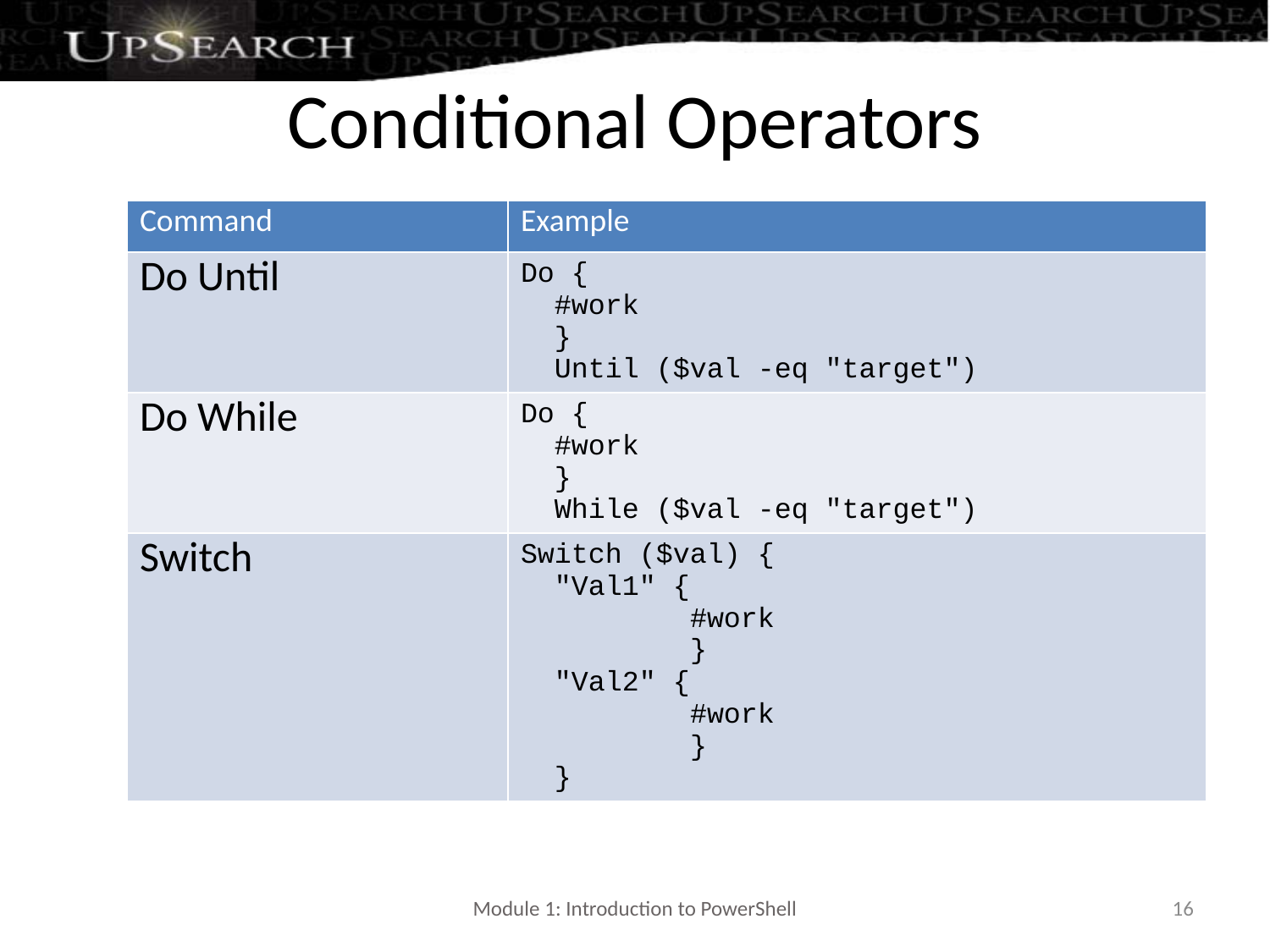

# Conditional Operators
| Command | Example |
| --- | --- |
| Do Until | Do { #work } Until ($val -eq "target") |
| Do While | Do { #work } While ($val -eq "target") |
| Switch | Switch ($val) { "Val1" { #work } "Val2" { #work } } |
Module 1: Introduction to PowerShell
16